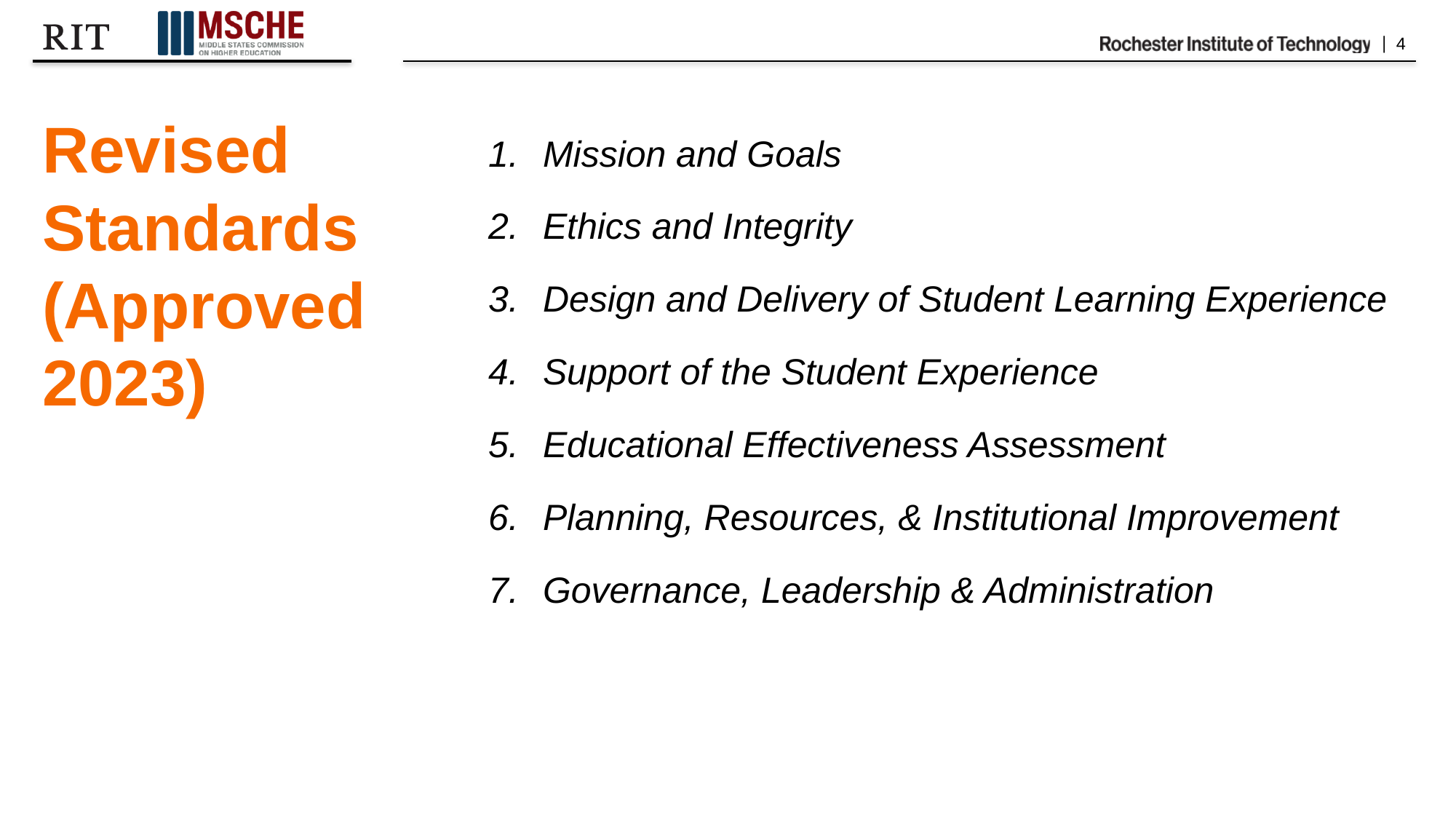

# Revised Standards (Approved 2023)
Mission and Goals
Ethics and Integrity
Design and Delivery of Student Learning Experience
Support of the Student Experience
Educational Effectiveness Assessment
Planning, Resources, & Institutional Improvement
Governance, Leadership & Administration